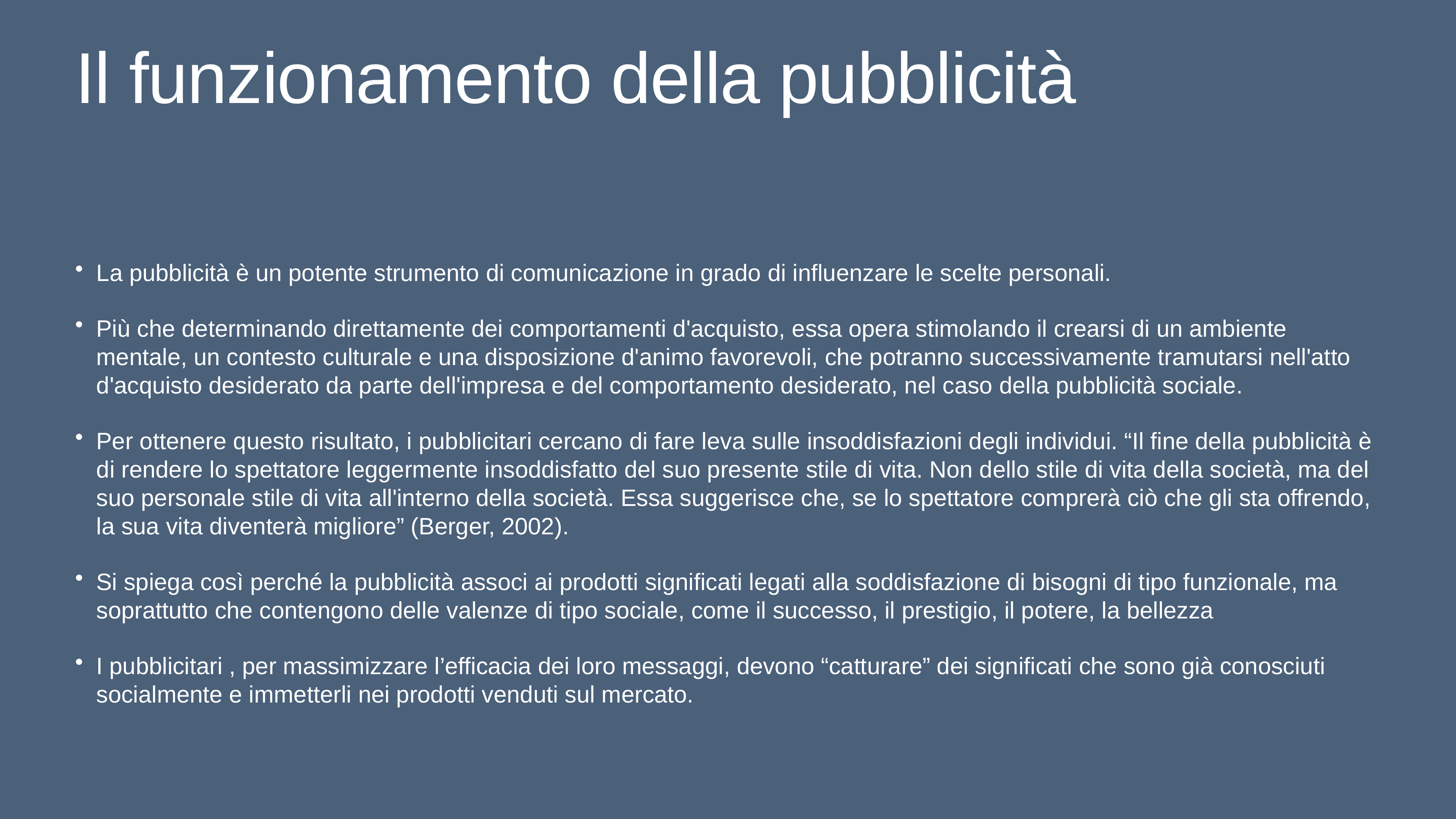

# Il funzionamento della pubblicità

La pubblicità è un potente strumento di comunicazione in grado di influenzare le scelte personali.
Più che determinando direttamente dei comportamenti d'acquisto, essa opera stimolando il crearsi di un ambiente mentale, un contesto culturale e una disposizione d'animo favorevoli, che potranno successivamente tramutarsi nell'atto d'acquisto desiderato da parte dell'impresa e del comportamento desiderato, nel caso della pubblicità sociale.
Per ottenere questo risultato, i pubblicitari cercano di fare leva sulle insoddisfazioni degli individui. “Il fine della pubblicità è di rendere lo spettatore leggermente insoddisfatto del suo presente stile di vita. Non dello stile di vita della società, ma del suo personale stile di vita all'interno della società. Essa suggerisce che, se lo spettatore comprerà ciò che gli sta offrendo, la sua vita diventerà migliore” (Berger, 2002).
Si spiega così perché la pubblicità associ ai prodotti significati legati alla soddisfazione di bisogni di tipo funzionale, ma soprattutto che contengono delle valenze di tipo sociale, come il successo, il prestigio, il potere, la bellezza
I pubblicitari , per massimizzare l’efficacia dei loro messaggi, devono “catturare” dei significati che sono già conosciuti socialmente e immetterli nei prodotti venduti sul mercato.